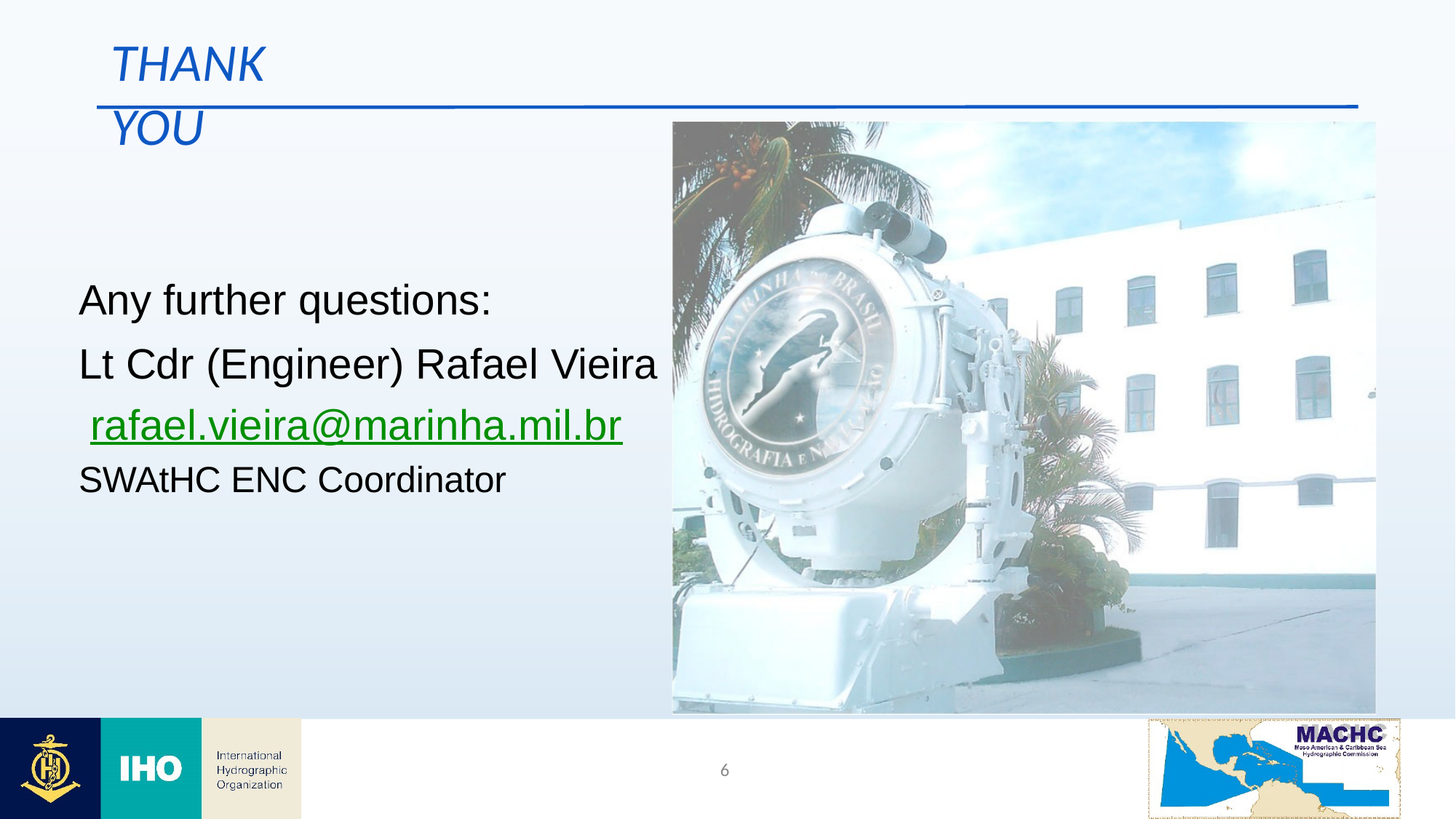

# THANK YOU

Any further questions:
Lt Cdr (Engineer) Rafael Vieira  rafael.vieira@marinha.mil.br
SWAtHC ENC Coordinator

6